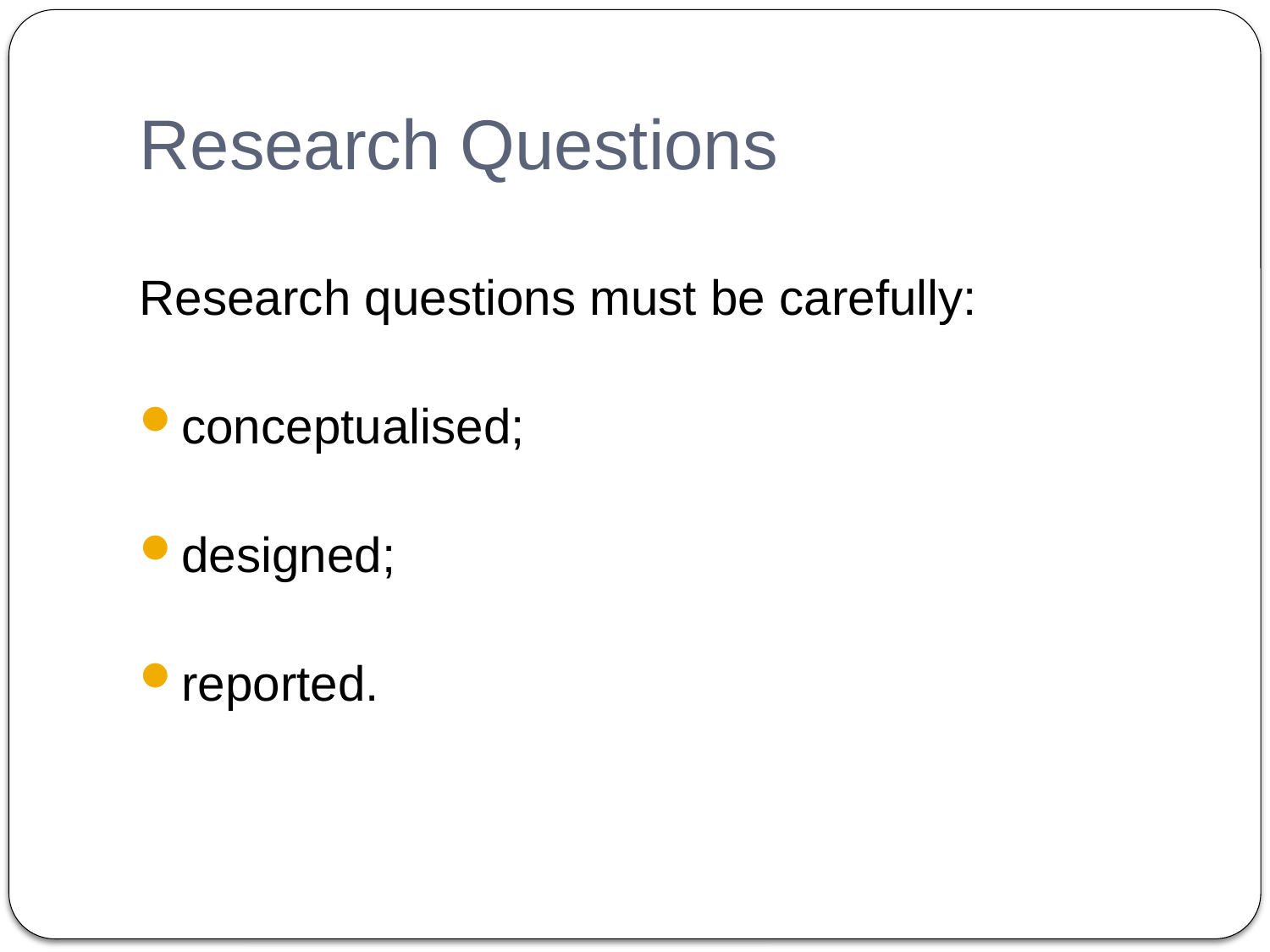

# Research Questions
Research questions must be carefully:
conceptualised;
designed;
reported.